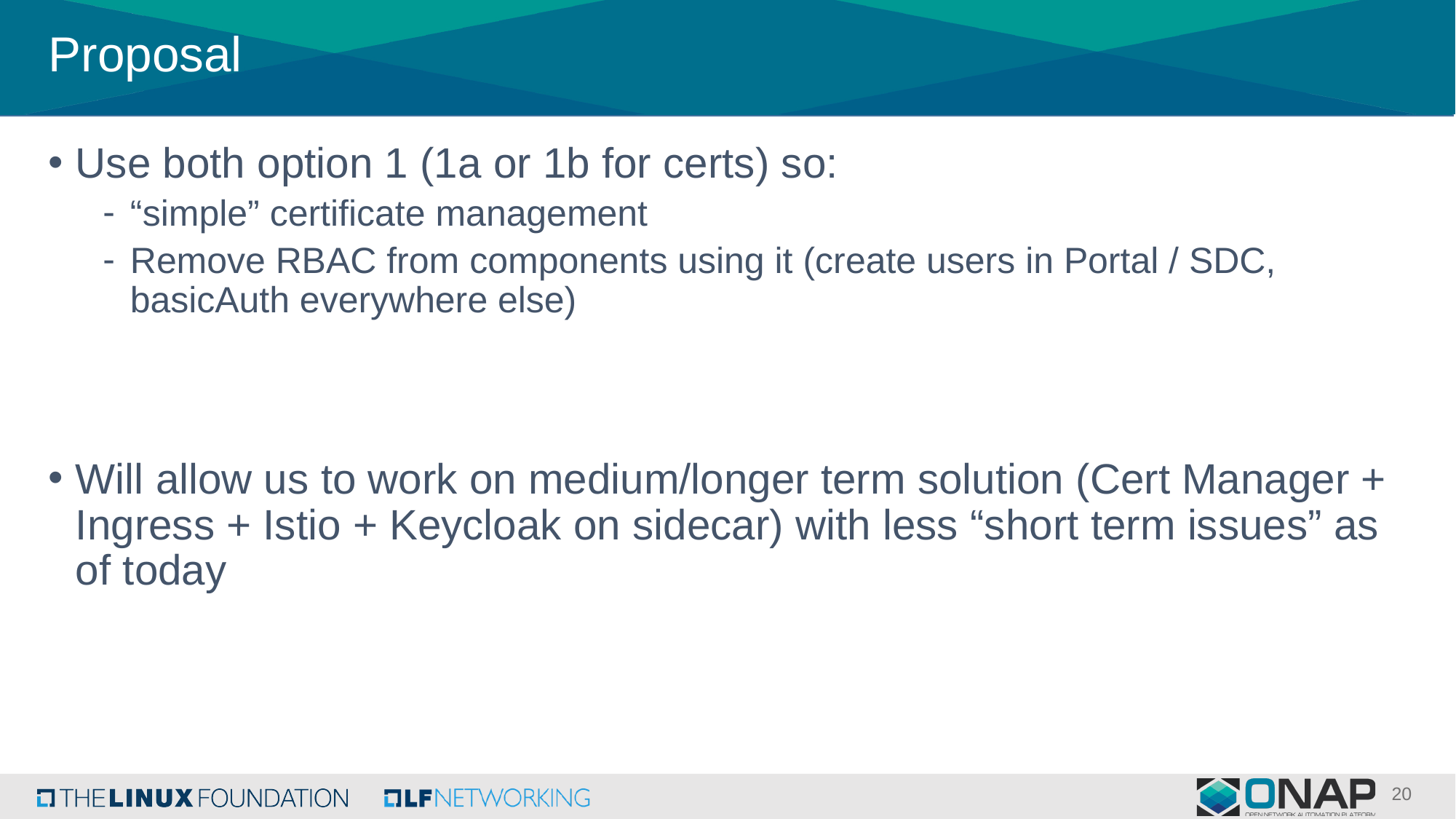

# Proposal
Use both option 1 (1a or 1b for certs) so:
“simple” certificate management
Remove RBAC from components using it (create users in Portal / SDC, basicAuth everywhere else)

Will allow us to work on medium/longer term solution (Cert Manager + Ingress + Istio + Keycloak on sidecar) with less “short term issues” as of today

20